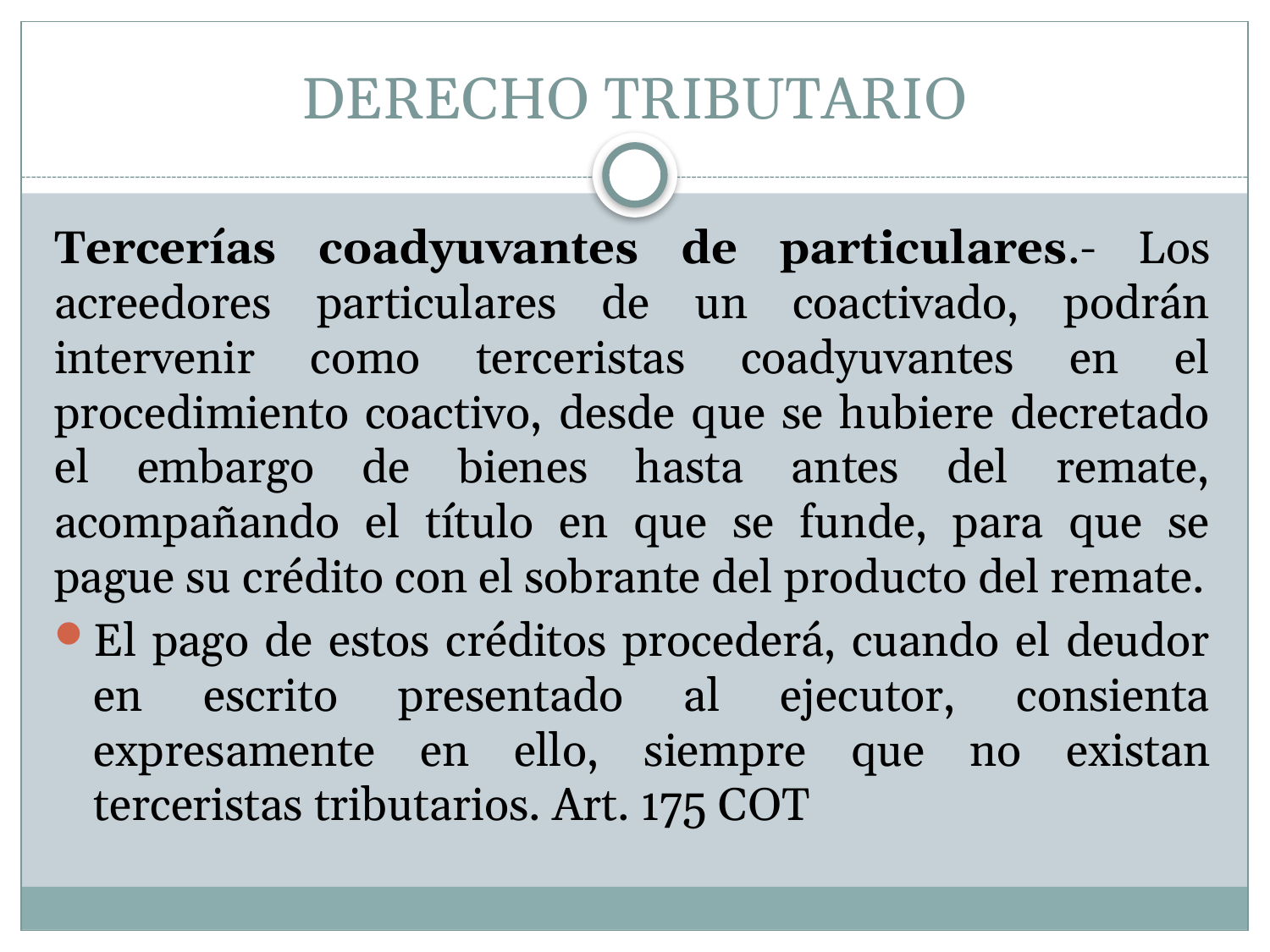

# DERECHO TRIBUTARIO
Tercerías coadyuvantes de particulares.- Los acreedores particulares de un coactivado, podrán intervenir como terceristas coadyuvantes en el procedimiento coactivo, desde que se hubiere decretado el embargo de bienes hasta antes del remate, acompañando el título en que se funde, para que se pague su crédito con el sobrante del producto del remate.
El pago de estos créditos procederá, cuando el deudor en escrito presentado al ejecutor, consienta expresamente en ello, siempre que no existan terceristas tributarios. Art. 175 COT